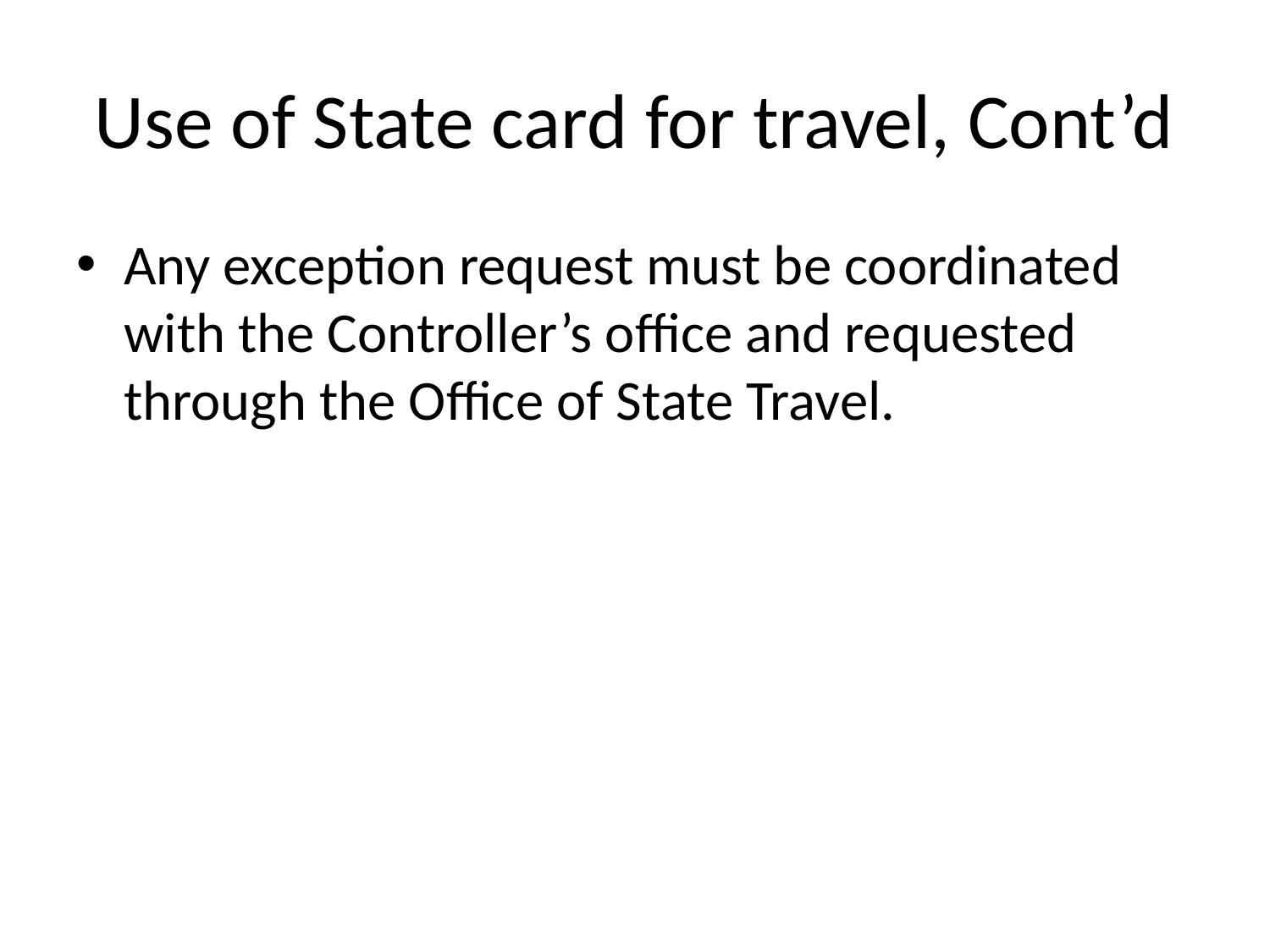

# Use of State card for travel, Cont’d
Any exception request must be coordinated with the Controller’s office and requested through the Office of State Travel.